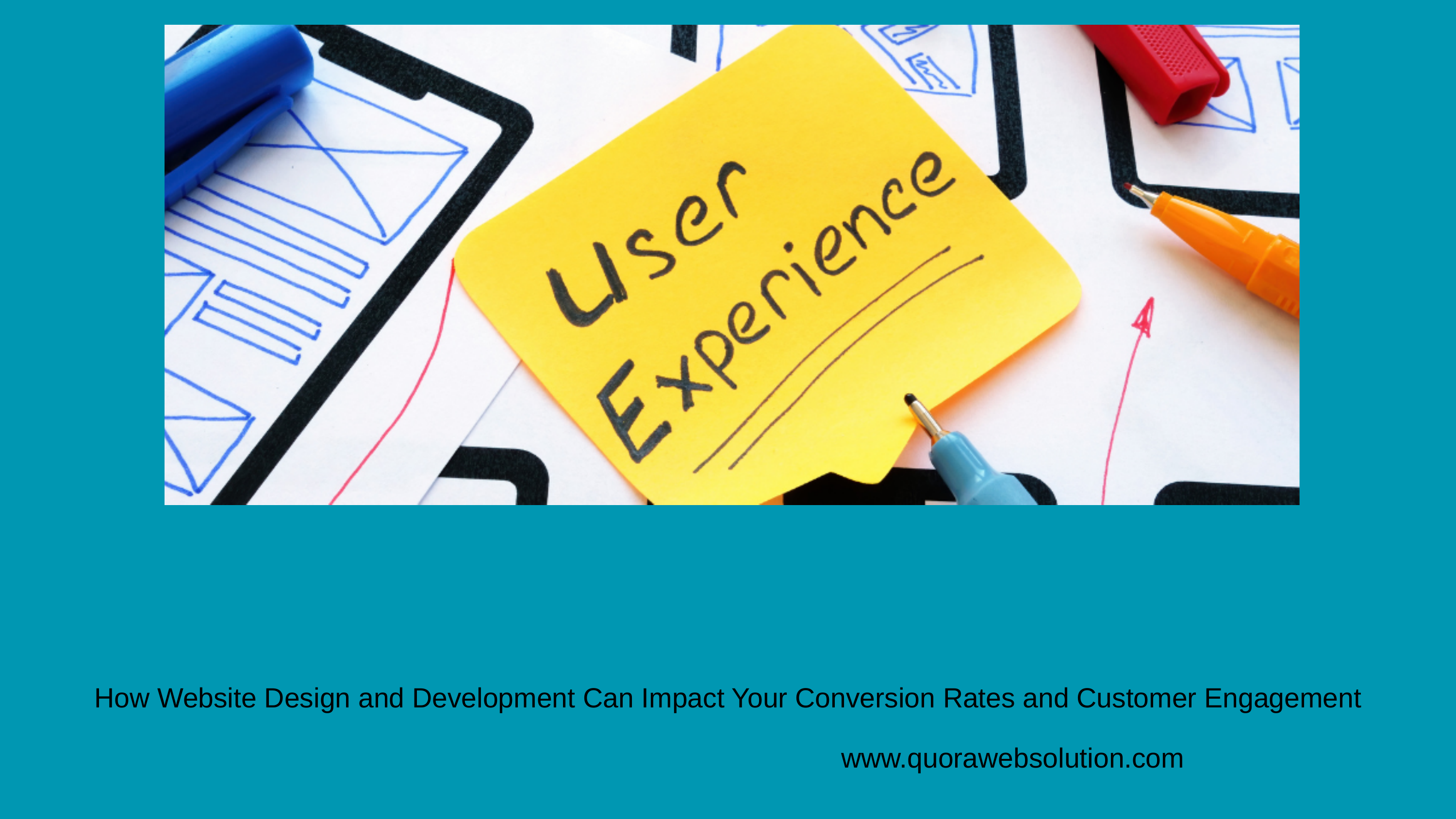

How Website Design and Development Can Impact Your Conversion Rates and Customer Engagement
www.quorawebsolution.com